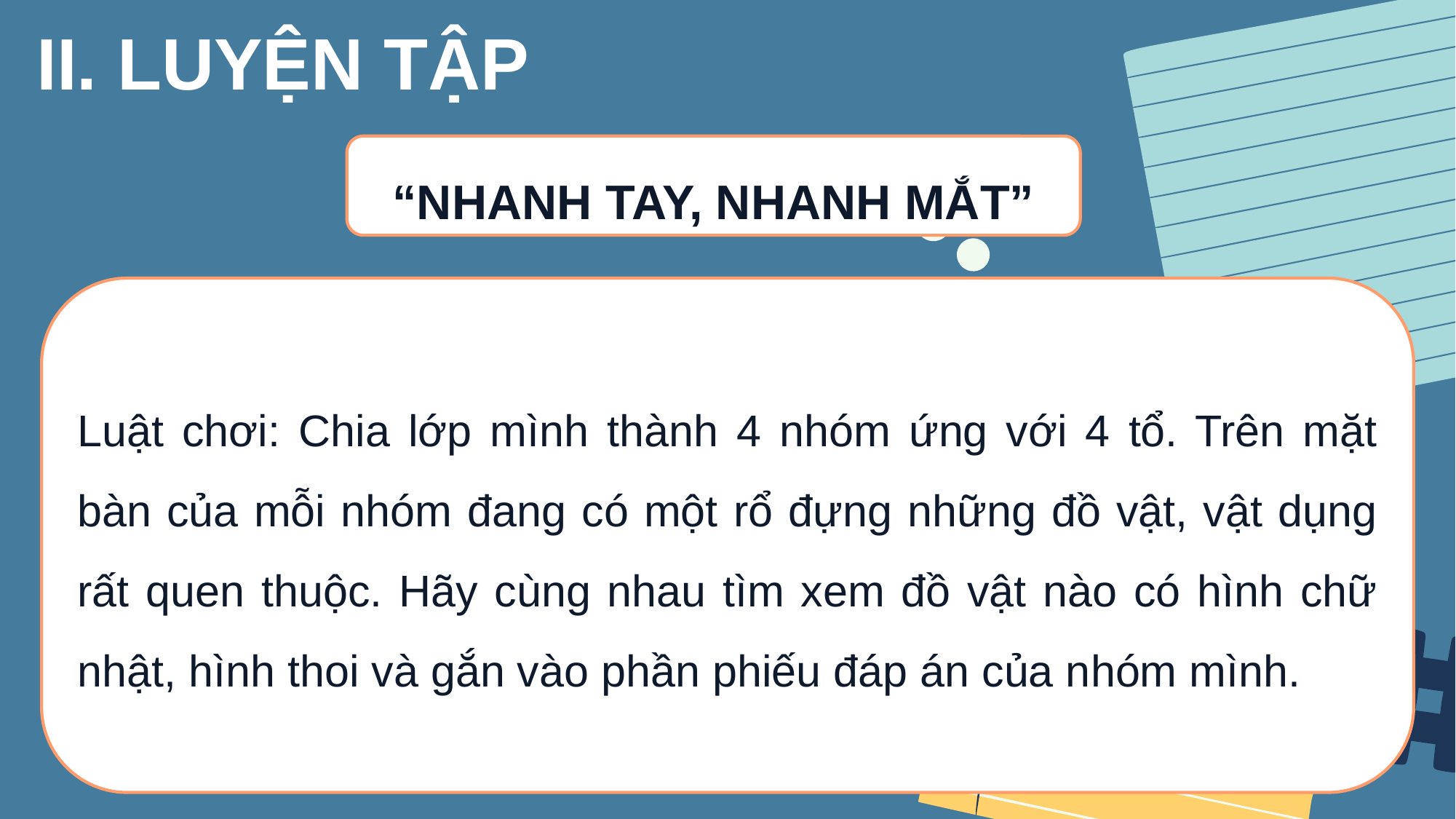

II. LUYỆN TẬP
“NHANH TAY, NHANH MẮT”
Luật chơi: Chia lớp mình thành 4 nhóm ứng với 4 tổ. Trên mặt bàn của mỗi nhóm đang có một rổ đựng những đồ vật, vật dụng rất quen thuộc. Hãy cùng nhau tìm xem đồ vật nào có hình chữ nhật, hình thoi và gắn vào phần phiếu đáp án của nhóm mình.